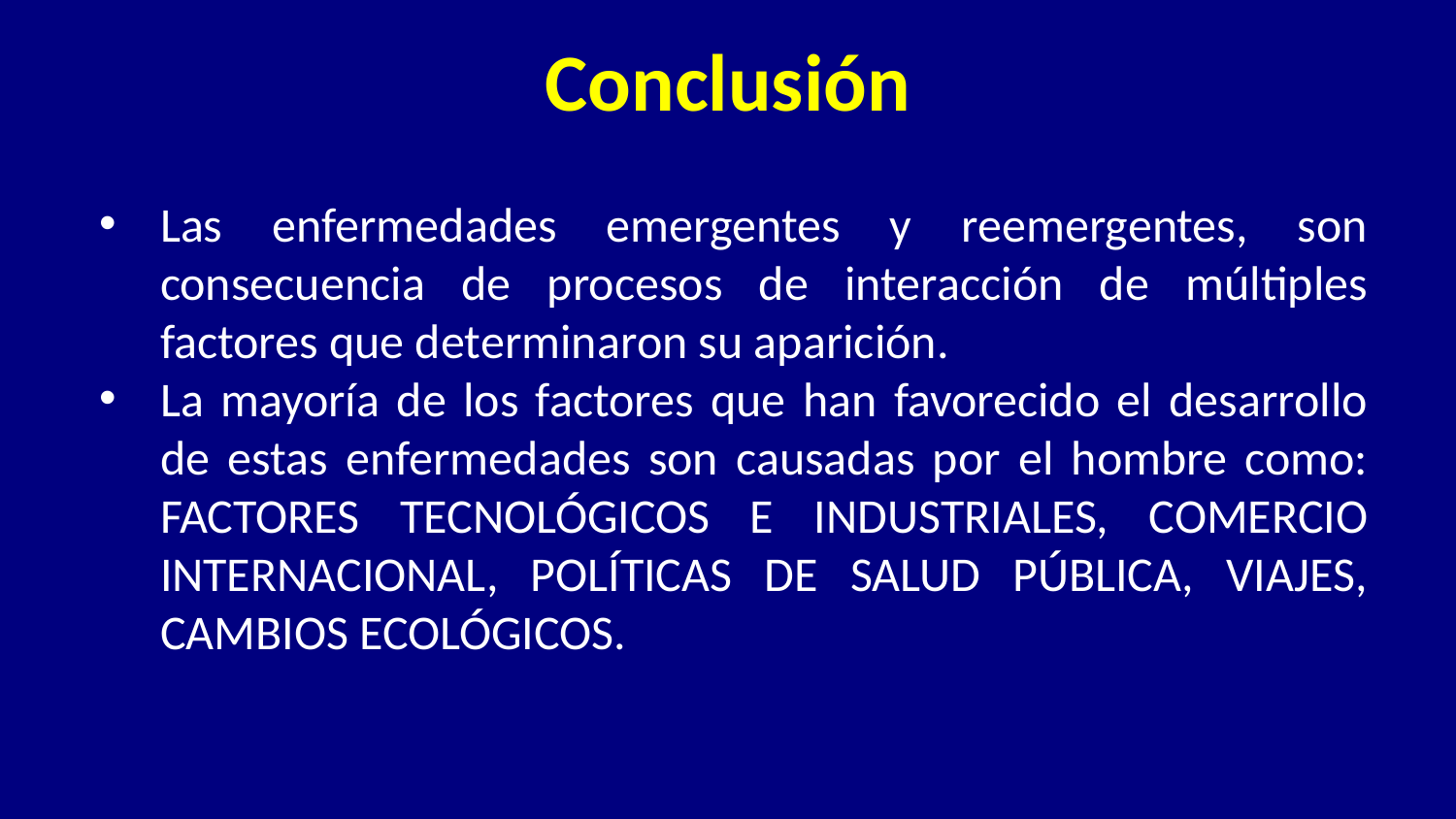

# Conclusión
Las enfermedades emergentes y reemergentes, son consecuencia de procesos de interacción de múltiples factores que determinaron su aparición.
La mayoría de los factores que han favorecido el desarrollo de estas enfermedades son causadas por el hombre como: FACTORES TECNOLÓGICOS E INDUSTRIALES, COMERCIO INTERNACIONAL, POLÍTICAS DE SALUD PÚBLICA, VIAJES, CAMBIOS ECOLÓGICOS.